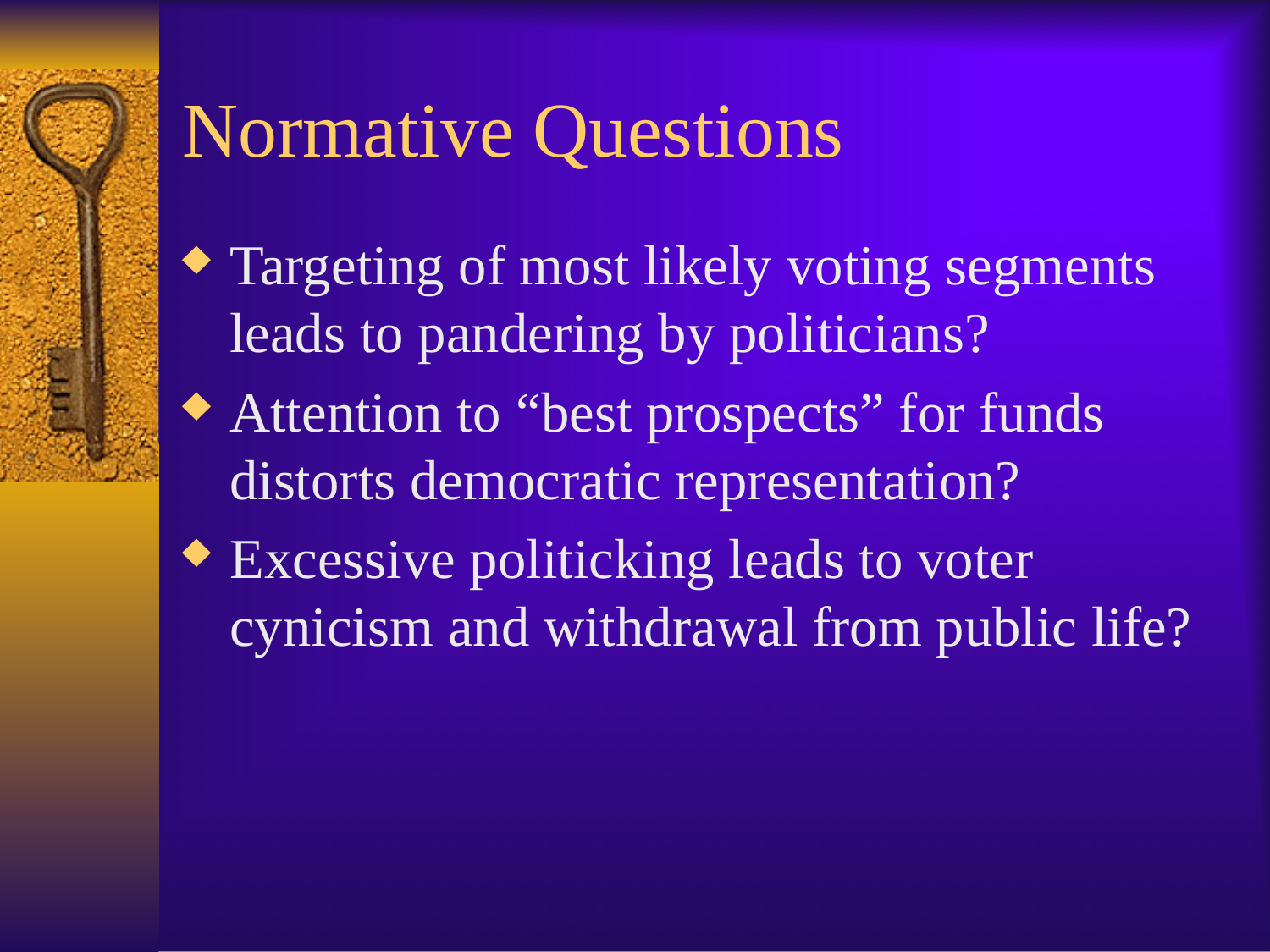

# Normative Questions
Targeting of most likely voting segments leads to pandering by politicians?
Attention to “best prospects” for funds distorts democratic representation?
Excessive politicking leads to voter cynicism and withdrawal from public life?